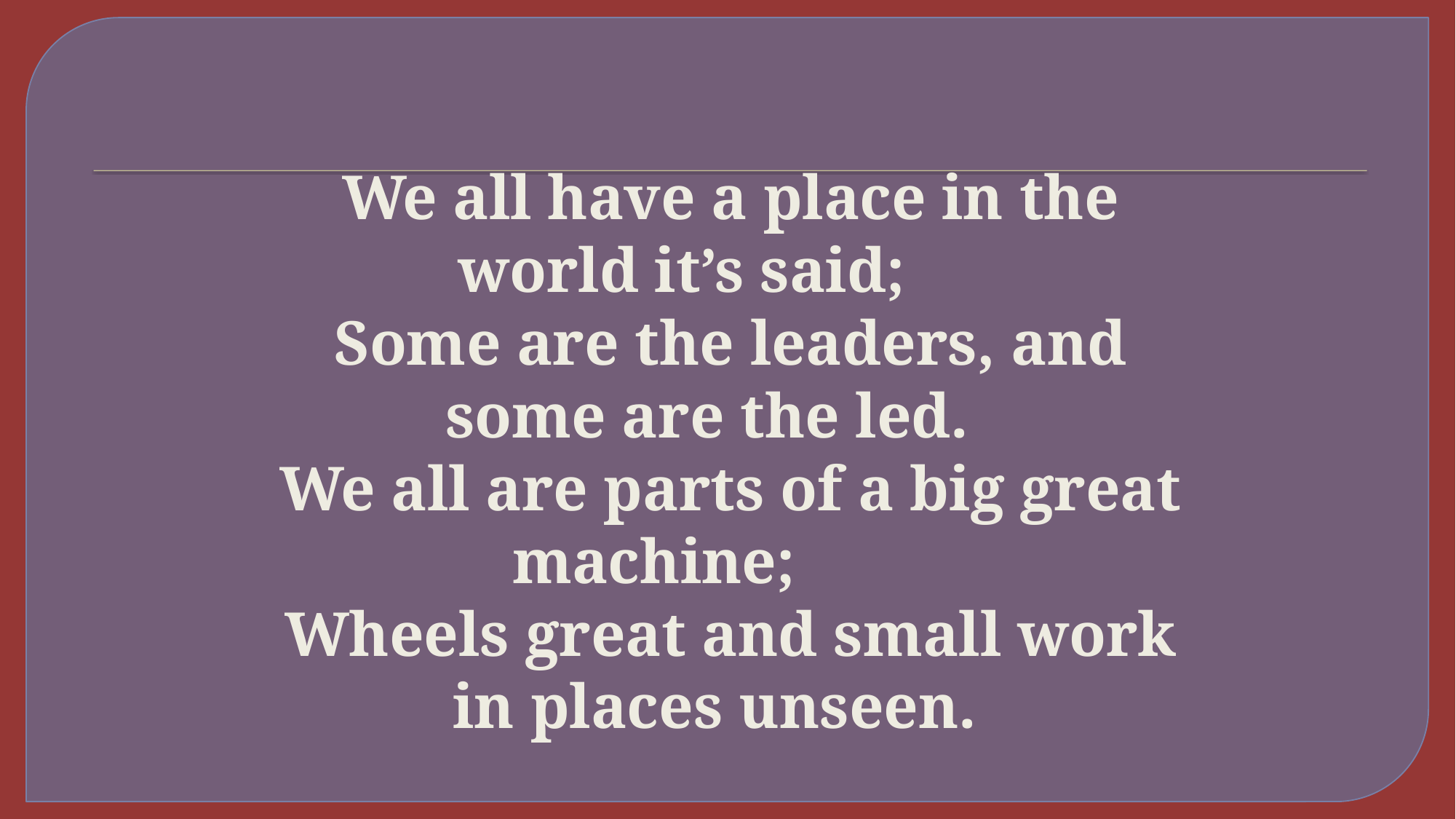

# We all have a place in the world it’s said; Some are the leaders, and some are the led. We all are parts of a big great machine; Wheels great and small work in places unseen.